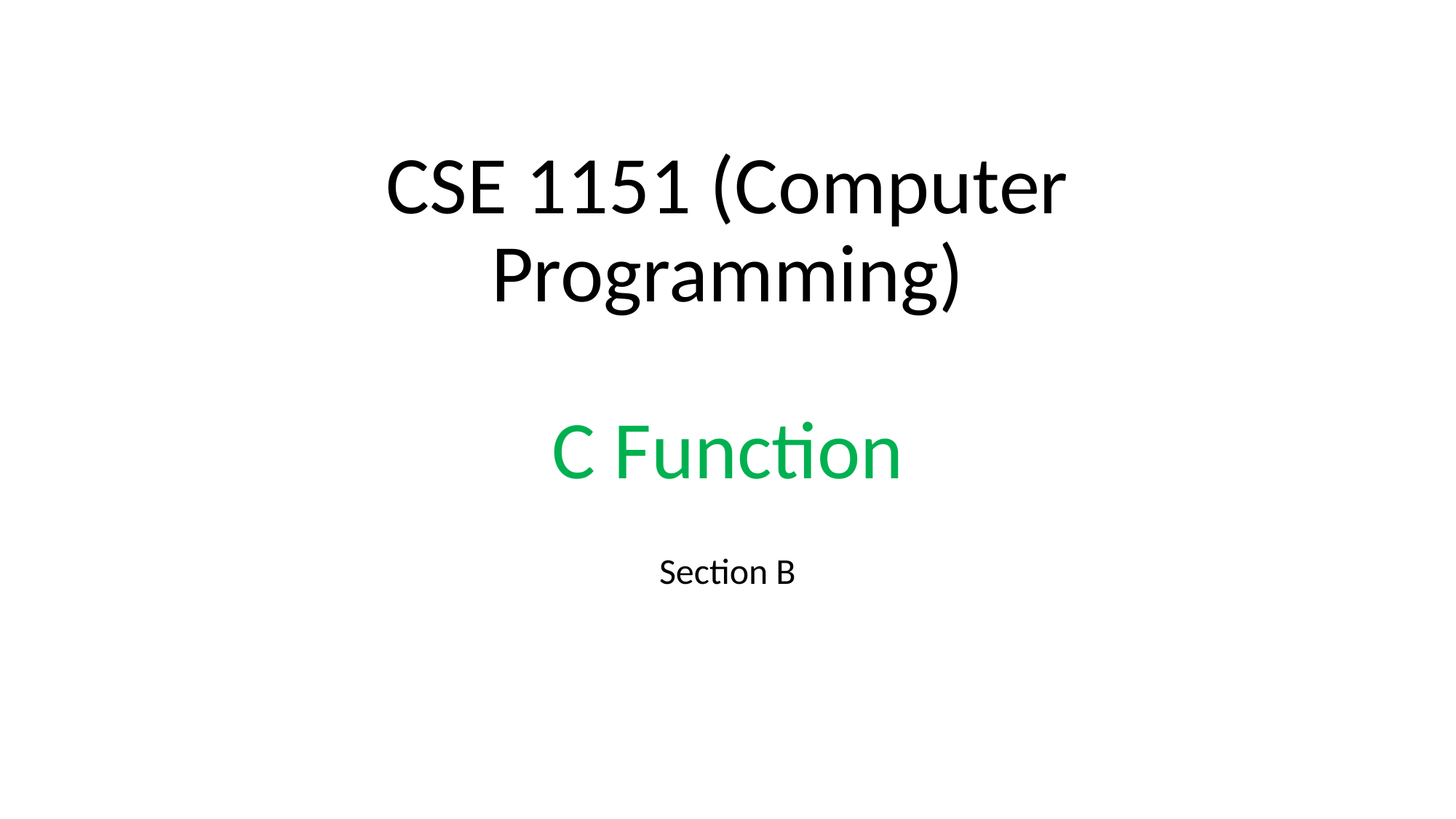

# CSE 1151 (Computer Programming) C Function
Section B